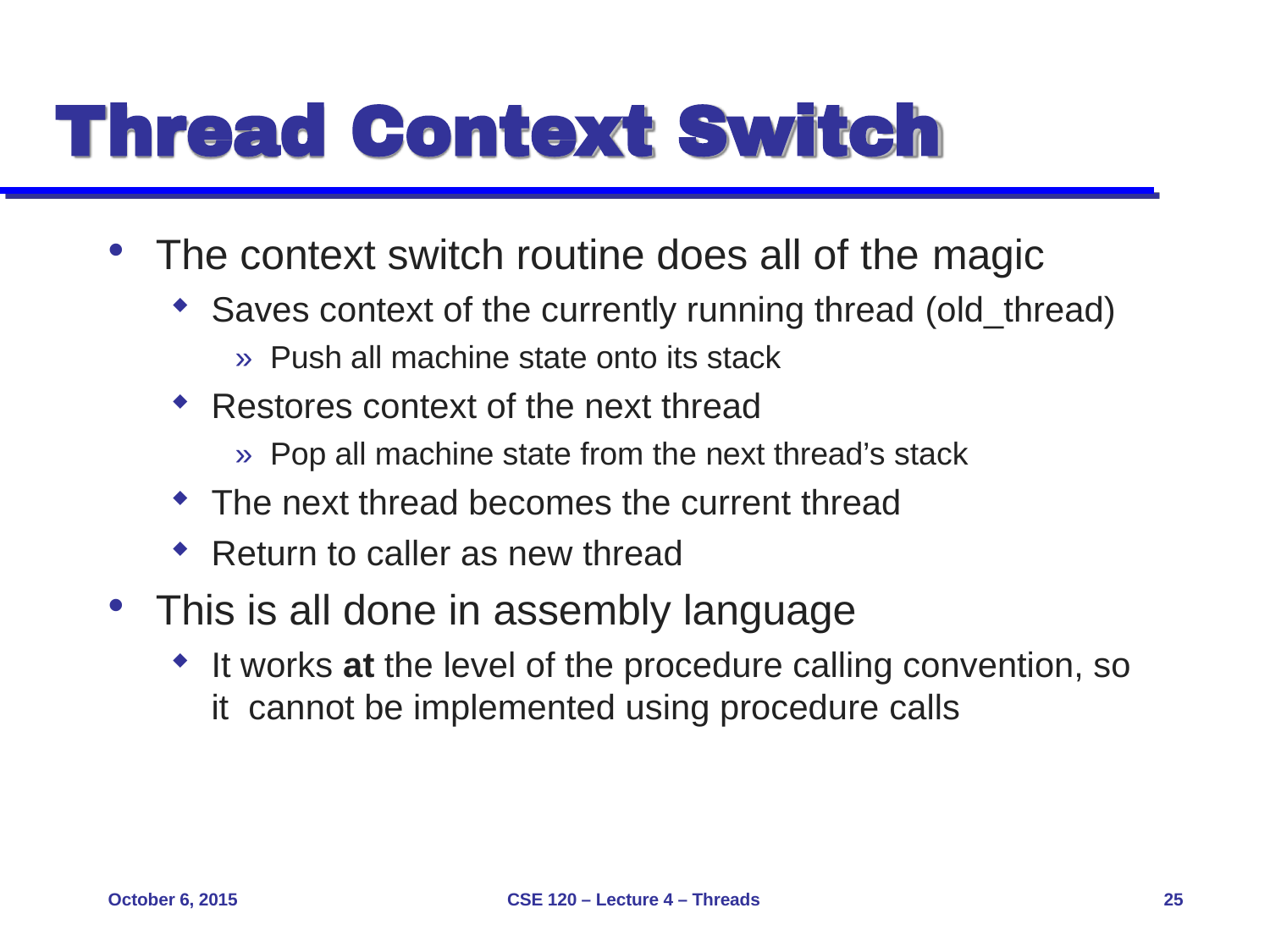

# Thread Context Switch
The context switch routine does all of the magic
Saves context of the currently running thread (old_thread)
»  Push all machine state onto its stack
Restores context of the next thread
»  Pop all machine state from the next thread’s stack
The next thread becomes the current thread
Return to caller as new thread
This is all done in assembly language
It works at the level of the procedure calling convention, so it  cannot be implemented using procedure calls
October 6, 2015
CSE 120 – Lecture 4 – Threads
25